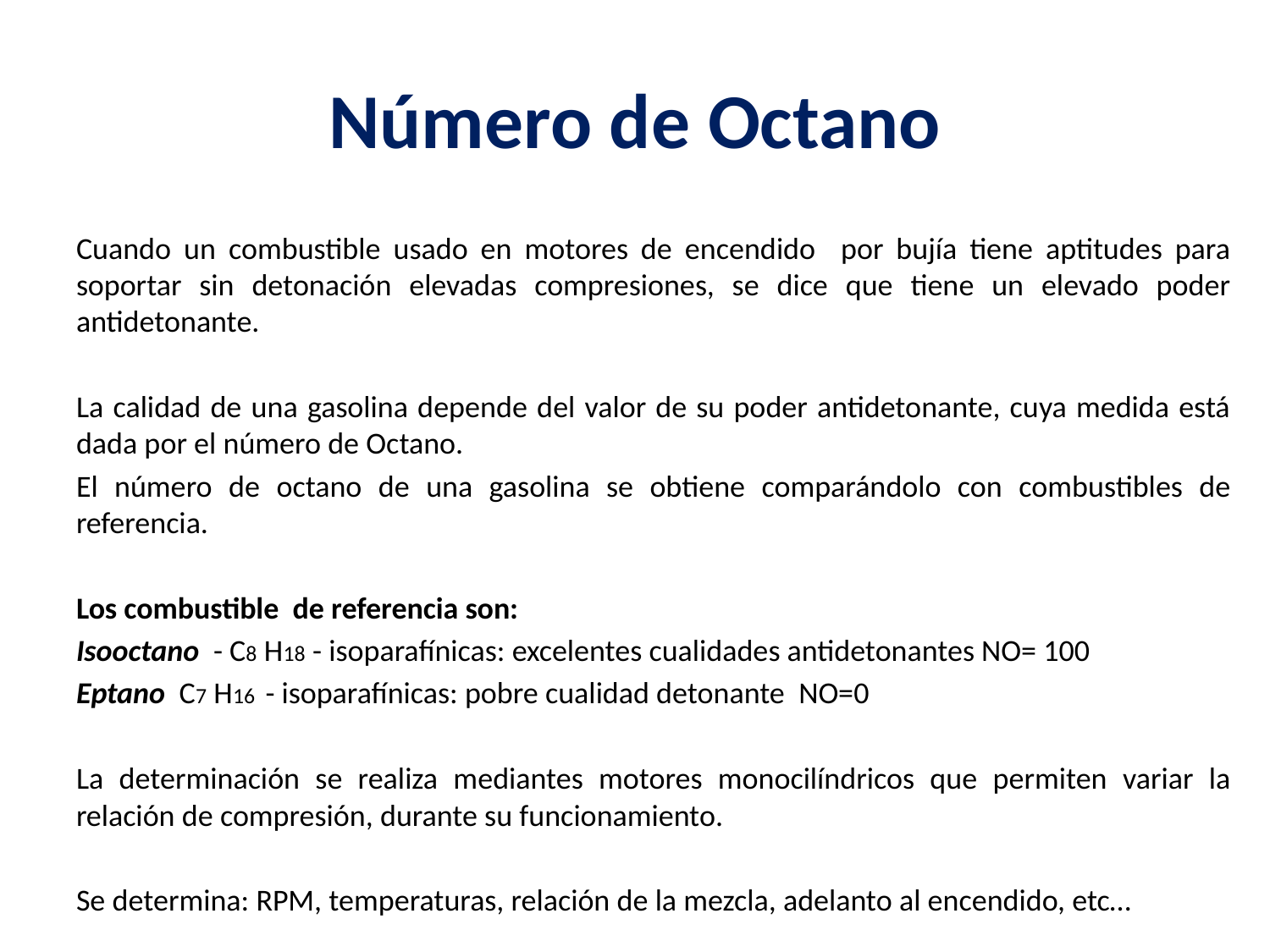

# Número de Octano
Cuando un combustible usado en motores de encendido  por bujía tiene aptitudes para soportar sin detonación elevadas compresiones, se dice que tiene un elevado poder antidetonante.

La calidad de una gasolina depende del valor de su poder antidetonante, cuya medida está dada por el número de Octano.
El número de octano de una gasolina se obtiene comparándolo con combustibles de referencia.

Los combustible  de referencia son:
Isooctano  - C8 H18 - isoparafínicas: excelentes cualidades antidetonantes NO= 100
Eptano  C7 H16  - isoparafínicas: pobre cualidad detonante  NO=0

La determinación se realiza mediantes motores monocilíndricos que permiten variar la relación de compresión, durante su funcionamiento.

Se determina: RPM, temperaturas, relación de la mezcla, adelanto al encendido, etc…